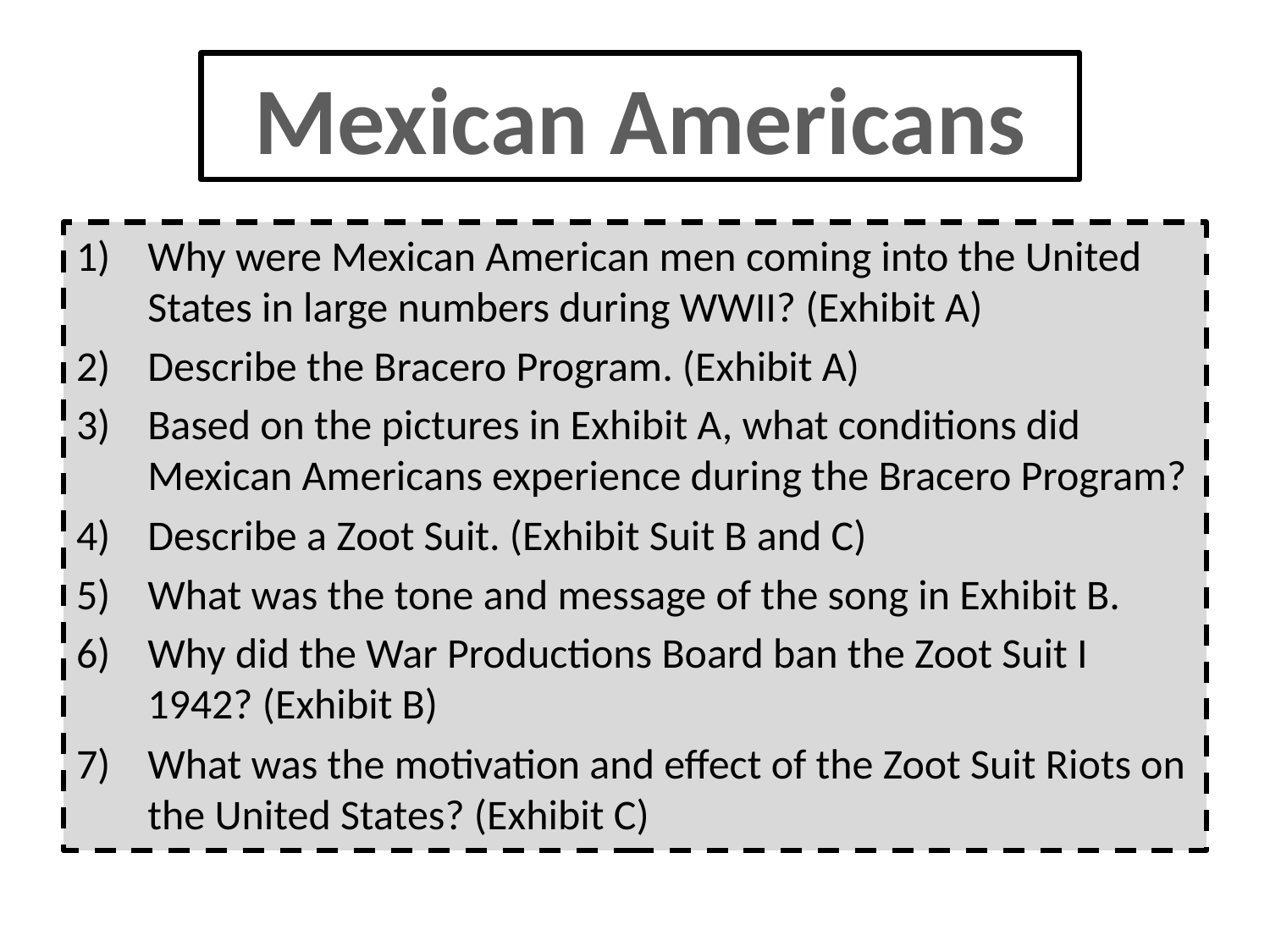

Mexican Americans
Why were Mexican American men coming into the United States in large numbers during WWII? (Exhibit A)
Describe the Bracero Program. (Exhibit A)
Based on the pictures in Exhibit A, what conditions did Mexican Americans experience during the Bracero Program?
Describe a Zoot Suit. (Exhibit Suit B and C)
What was the tone and message of the song in Exhibit B.
Why did the War Productions Board ban the Zoot Suit I 1942? (Exhibit B)
What was the motivation and effect of the Zoot Suit Riots on the United States? (Exhibit C)